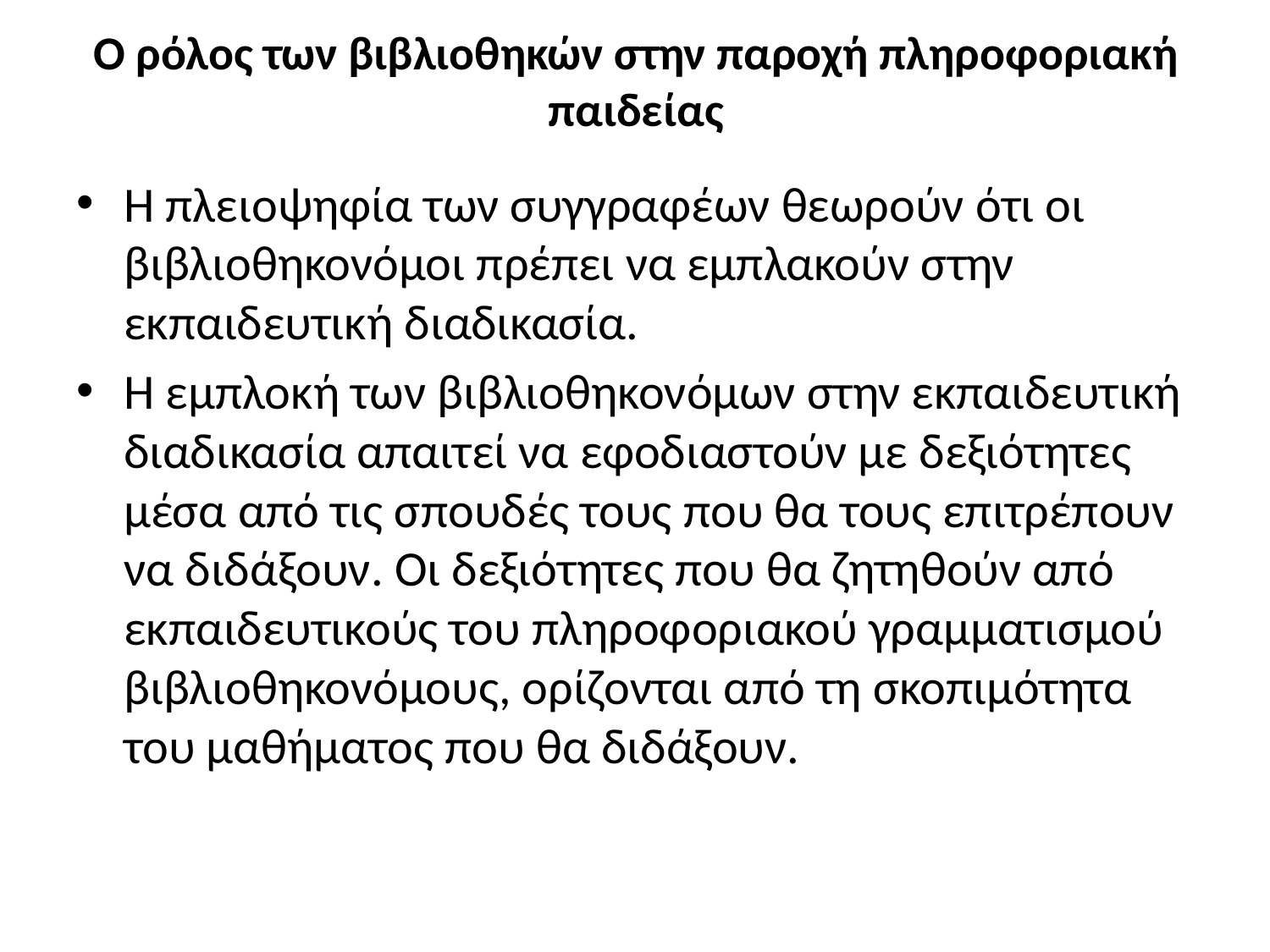

# Ο ρόλος των βιβλιοθηκών στην παροχή πληροφοριακή παιδείας
Η πλειοψηφία των συγγραφέων θεωρούν ότι οι βιβλιοθηκονόμοι πρέπει να εμπλακούν στην εκπαιδευτική διαδικασία.
Η εμπλοκή των βιβλιοθηκονόμων στην εκπαιδευτική διαδικασία απαιτεί να εφοδιαστούν με δεξιότητες μέσα από τις σπουδές τους που θα τους επιτρέπουν να διδάξουν. Οι δεξιότητες που θα ζητηθούν από εκπαιδευτικούς του πληροφοριακού γραμματισμού βιβλιοθηκονόμους, ορίζονται από τη σκοπιμότητα του μαθήματος που θα διδάξουν.